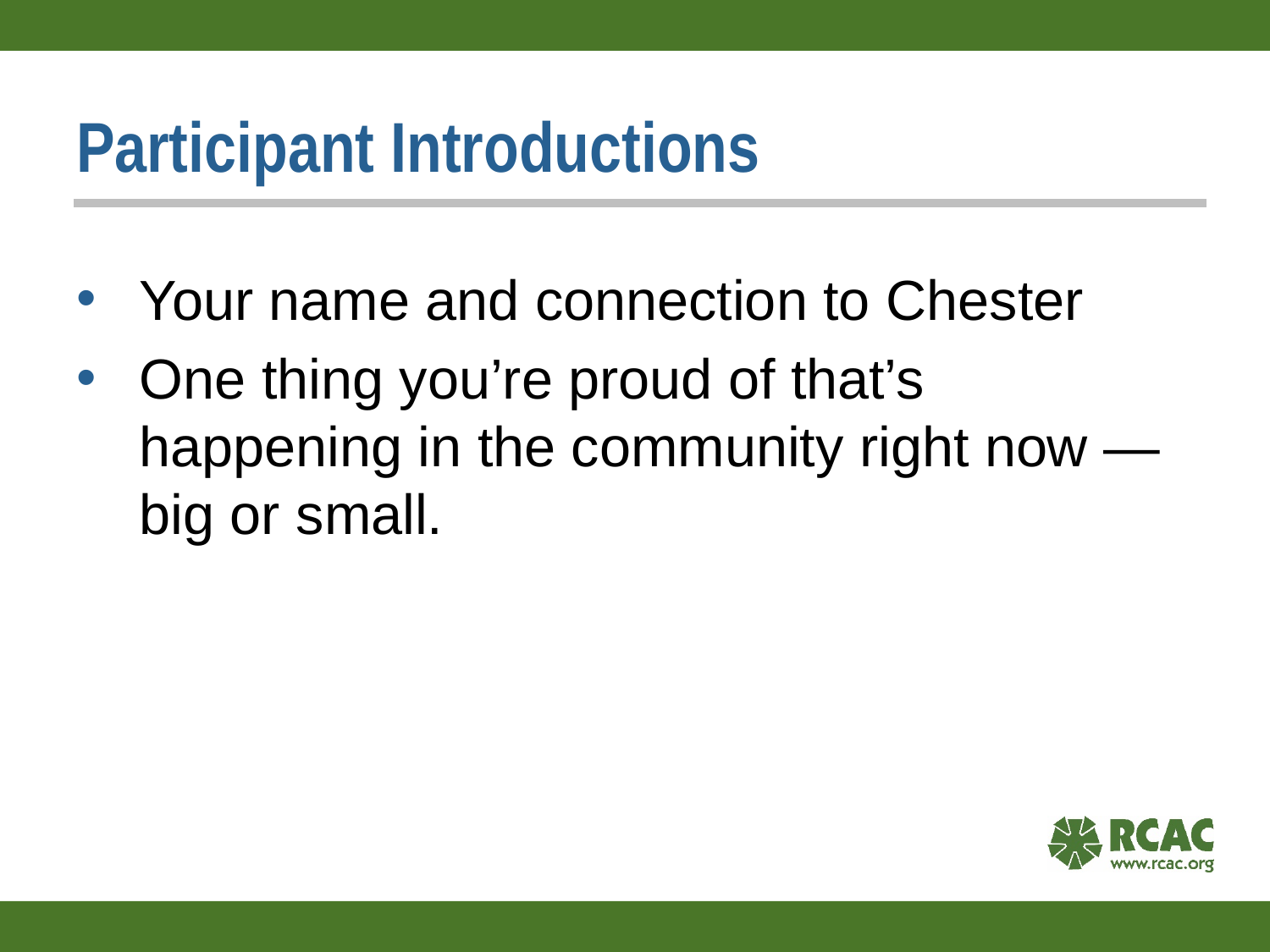

# Participant Introductions
Your name and connection to Chester
One thing you’re proud of that’s happening in the community right now — big or small.